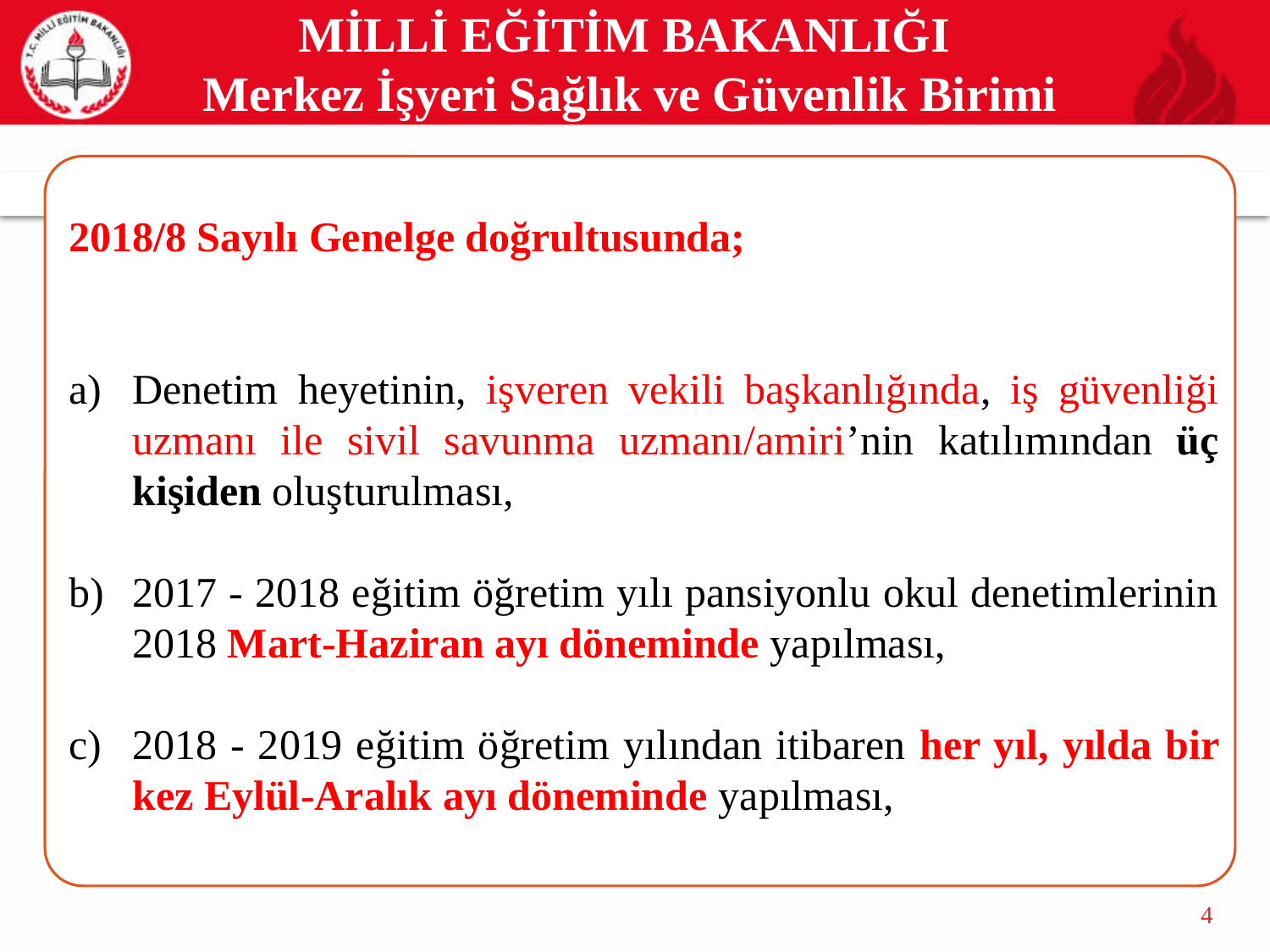

MİLLİ EĞİTİM BAKANLIĞI
Merkez İşyeri Sağlık ve Güvenlik Birimi

2018/8 Sayılı Genelge doğrultusunda;

Denetim heyetinin, işveren vekili başkanlığında, iş güvenliği uzmanı ile sivil savunma uzmanı/amiri’nin katılımından üç kişiden oluşturulması,

2017 - 2018 eğitim öğretim yılı pansiyonlu okul denetimlerinin 2018 Mart-Haziran ayı döneminde yapılması,

2018 - 2019 eğitim öğretim yılından itibaren her yıl, yılda bir kez Eylül-Aralık ayı döneminde yapılması,
4